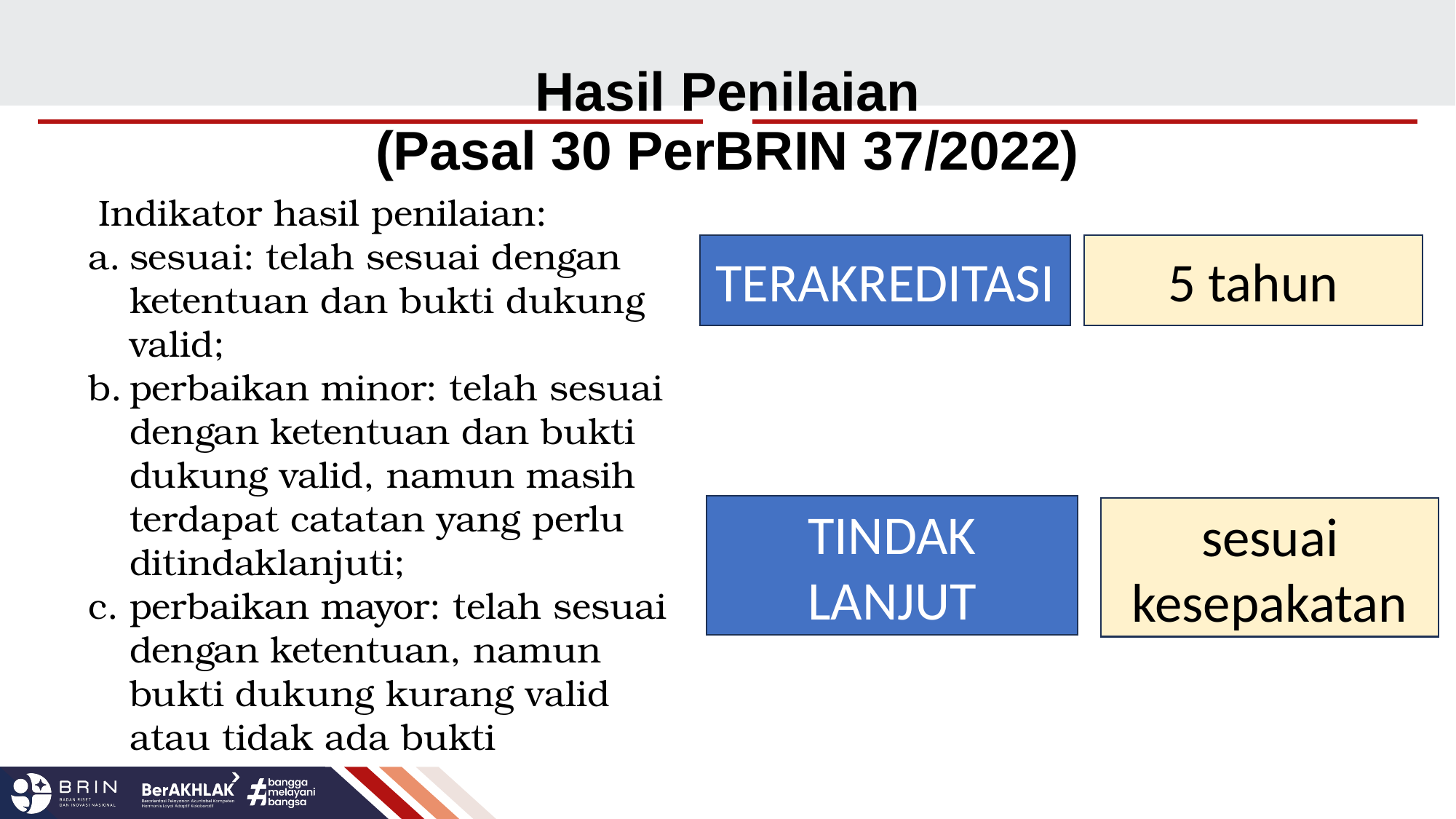

# Hasil Penilaian (Pasal 30 PerBRIN 37/2022)
 Indikator hasil penilaian:
sesuai: telah sesuai dengan ketentuan dan bukti dukung valid;
perbaikan minor: telah sesuai dengan ketentuan dan bukti dukung valid, namun masih terdapat catatan yang perlu ditindaklanjuti;
perbaikan mayor: telah sesuai dengan ketentuan, namun bukti dukung kurang valid atau tidak ada bukti
TERAKREDITASI
5 tahun
TINDAK LANJUT
sesuai kesepakatan